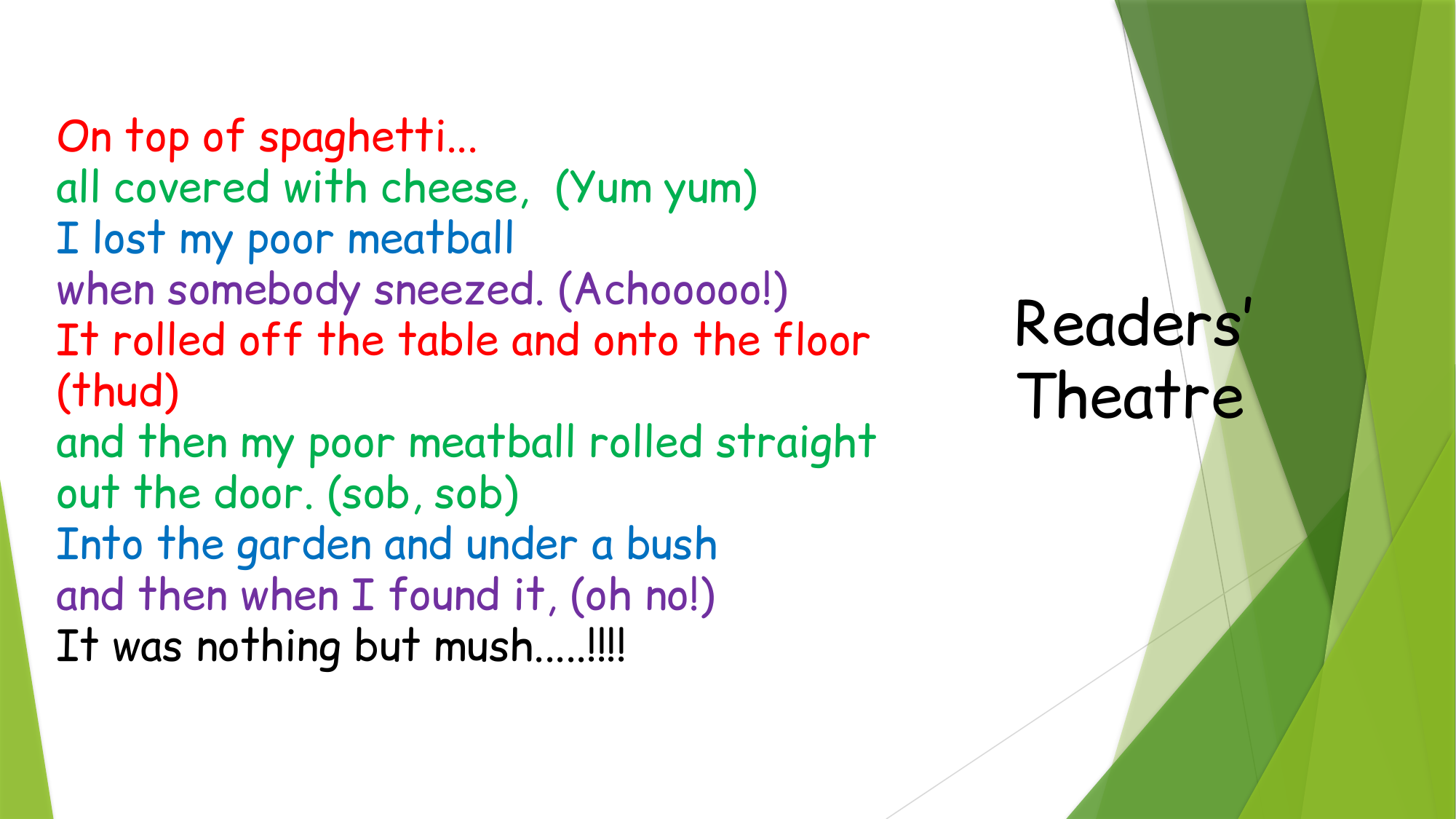

On top of spaghetti...
all covered with cheese,  (Yum yum)
I lost my poor meatball
when somebody sneezed. (Achooooo!) 
It rolled off the table and onto the floor (thud)
and then my poor meatball rolled straight out the door. (sob, sob) 
Into the garden and under a bush
and then when I found it, (oh no!) 
It was nothing but mush.....!!!!

Readers’ Theatre